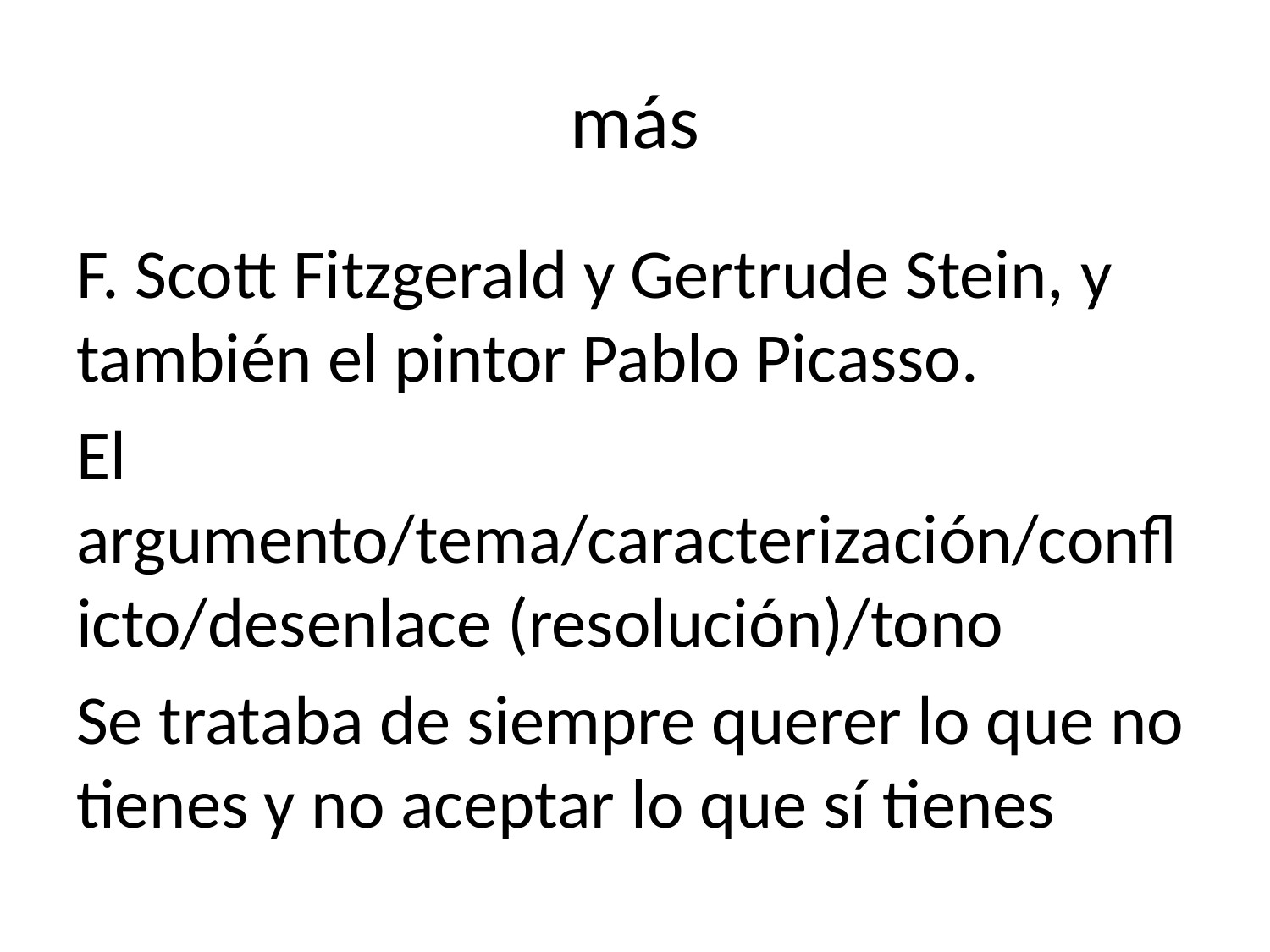

# más
F. Scott Fitzgerald y Gertrude Stein, y también el pintor Pablo Picasso.
El argumento/tema/caracterización/conflicto/desenlace (resolución)/tono
Se trataba de siempre querer lo que no tienes y no aceptar lo que sí tienes